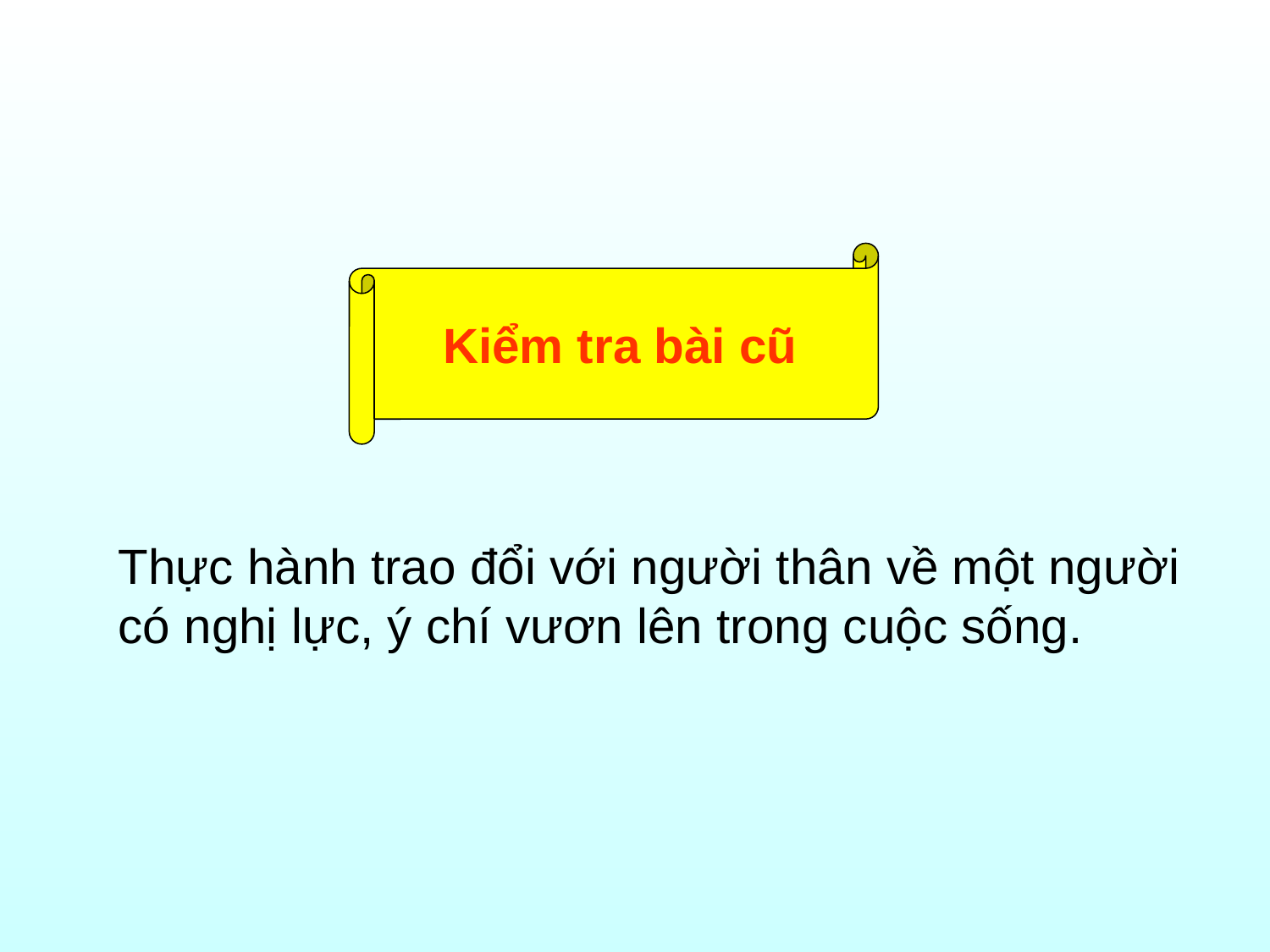

Kiểm tra bài cũ

Thực hành trao đổi với người thân về một người có nghị lực, ý chí vươn lên trong cuộc sống.